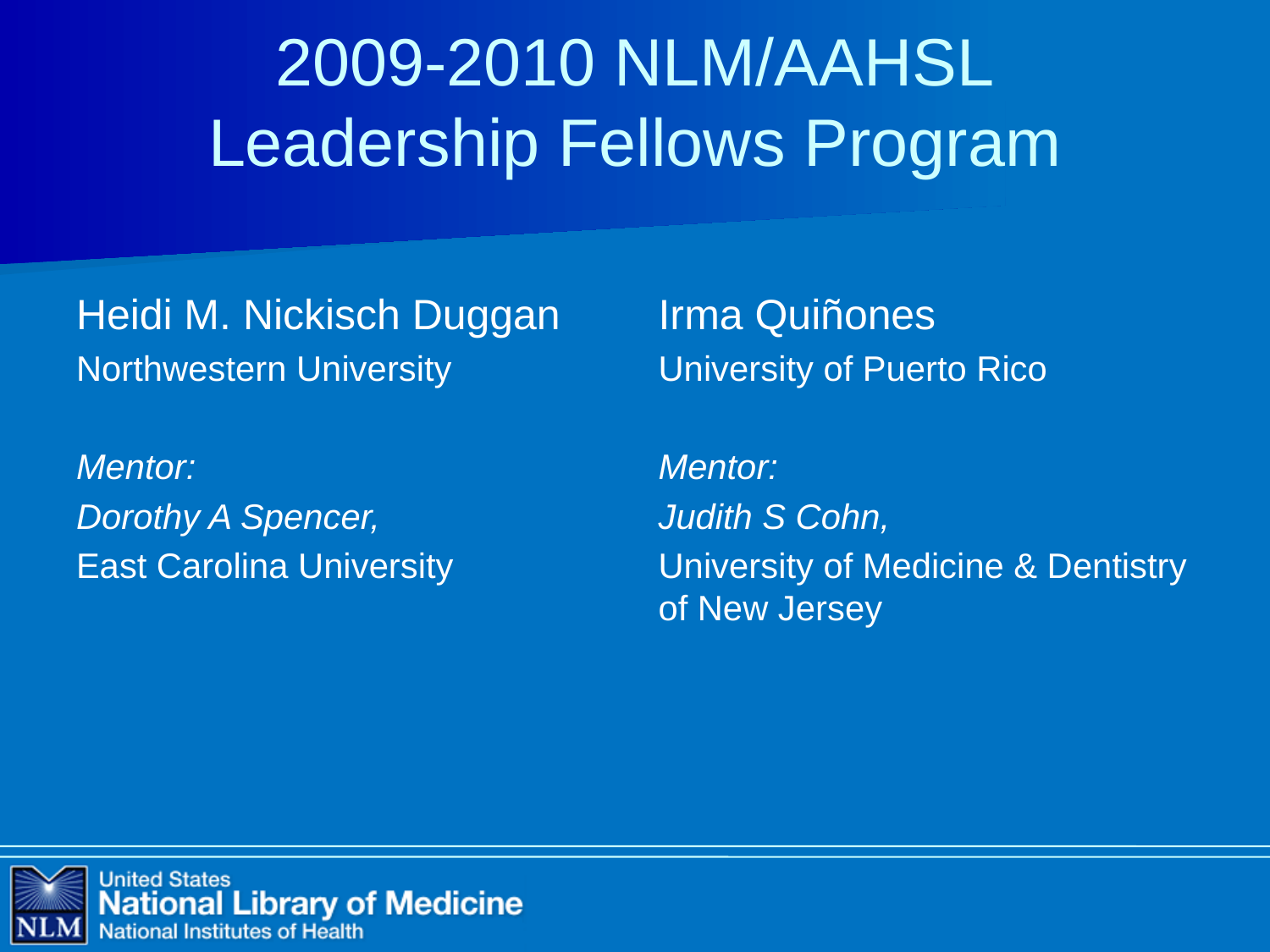

# 2009-2010 NLM/AAHSL Leadership Fellows Program

Heidi M. Nickisch Duggan
Northwestern University

Mentor:
Dorothy A Spencer,
East Carolina University

Irma Quiñones
University of Puerto Rico

Mentor:
Judith S Cohn,
University of Medicine & Dentistry of New Jersey